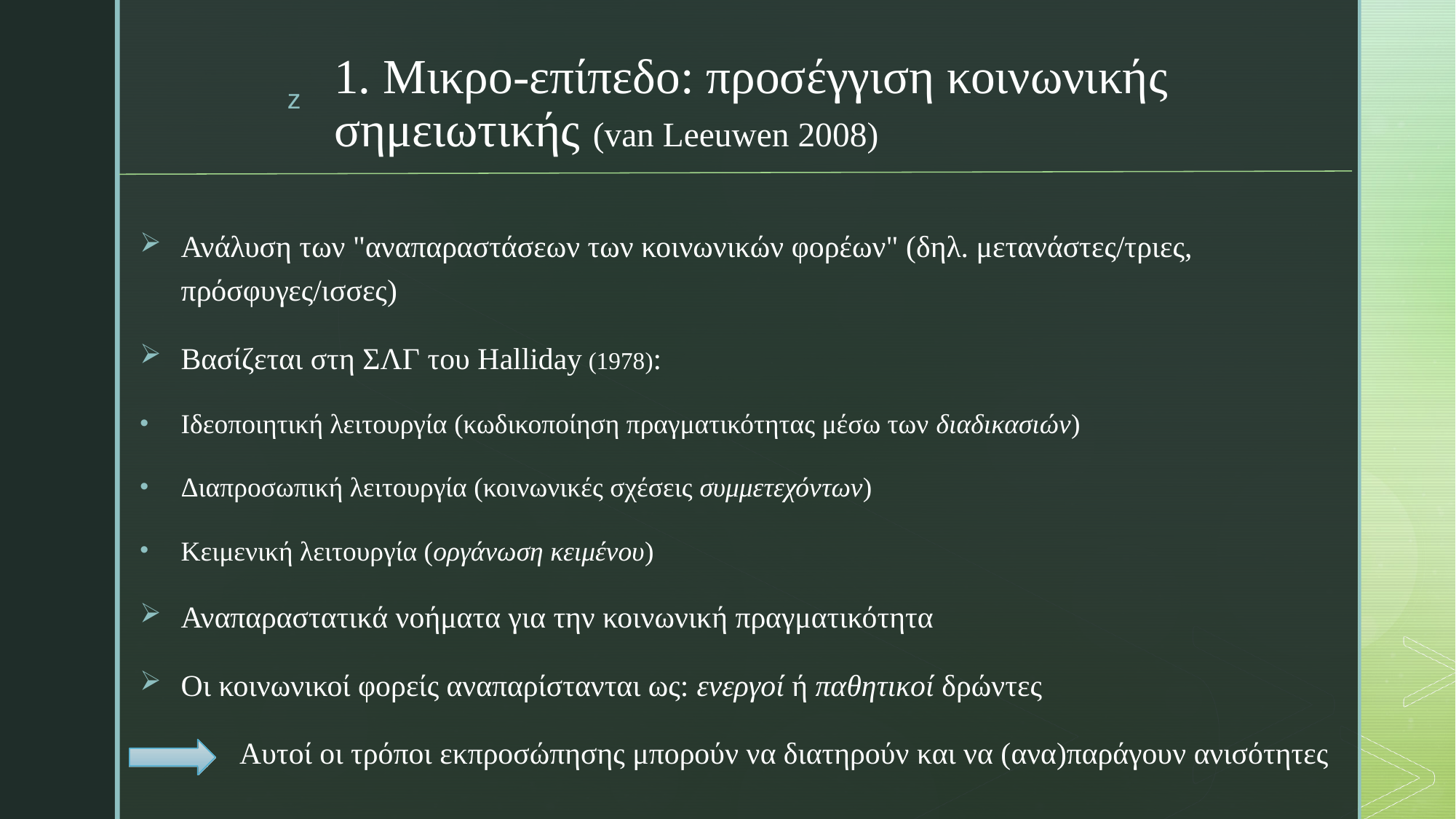

# 1. Μικρο-επίπεδο: προσέγγιση κοινωνικής σημειωτικής (van Leeuwen 2008)
Ανάλυση των "αναπαραστάσεων των κοινωνικών φορέων" (δηλ. μετανάστες/τριες, πρόσφυγες/ισσες)
Βασίζεται στη ΣΛΓ του Halliday (1978):
Ιδεοποιητική λειτουργία (κωδικοποίηση πραγματικότητας μέσω των διαδικασιών)
Διαπροσωπική λειτουργία (κοινωνικές σχέσεις συμμετεχόντων)
Κειμενική λειτουργία (οργάνωση κειμένου)
Αναπαραστατικά νοήματα για την κοινωνική πραγματικότητα
Οι κοινωνικοί φορείς αναπαρίστανται ως: ενεργοί ή παθητικοί δρώντες
            Αυτοί οι τρόποι εκπροσώπησης μπορούν να διατηρούν και να (ανα)παράγουν ανισότητες